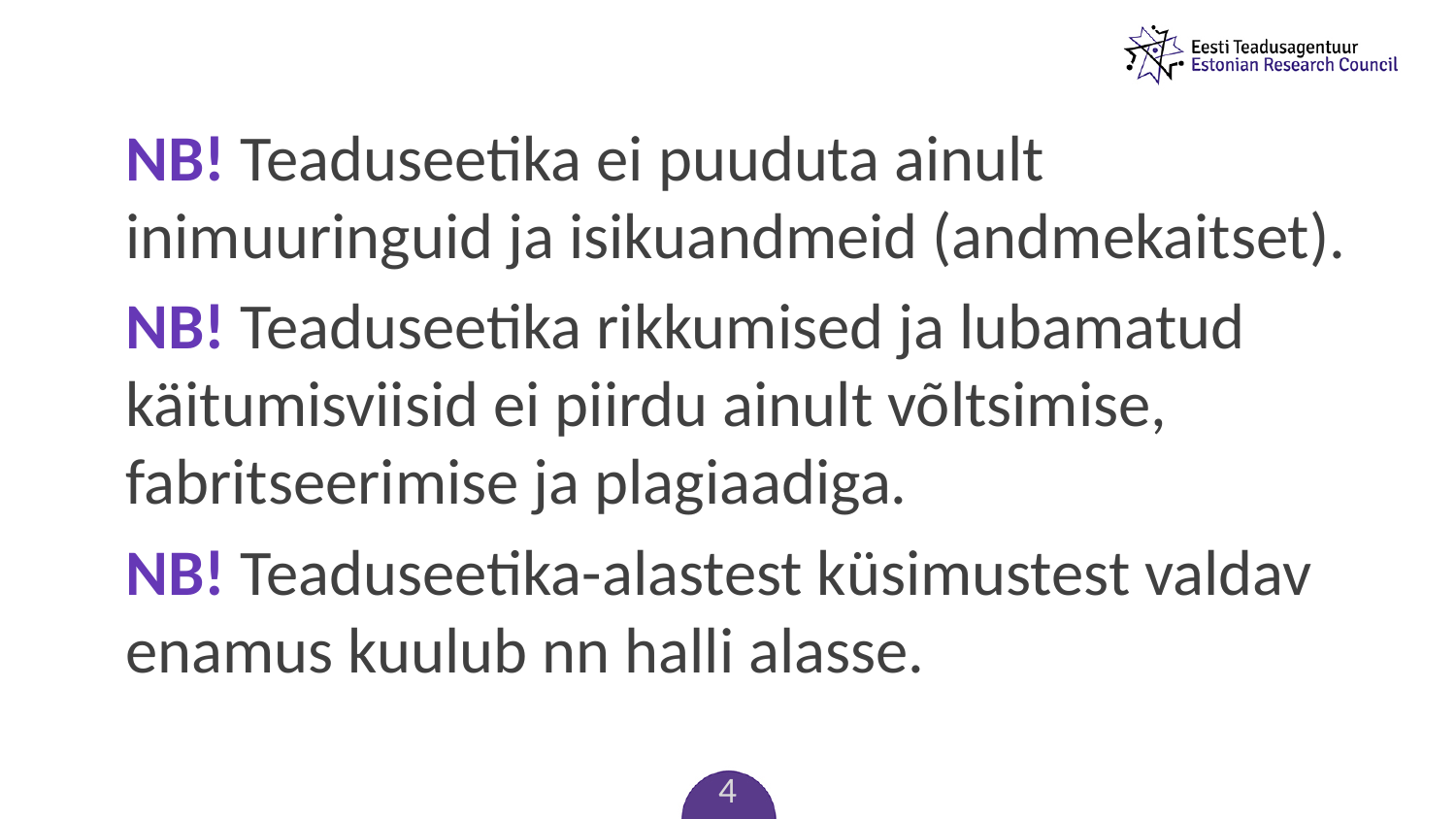

NB! Teaduseetika ei puuduta ainult inimuuringuid ja isikuandmeid (andmekaitset).
NB! Teaduseetika rikkumised ja lubamatud käitumisviisid ei piirdu ainult võltsimise, fabritseerimise ja plagiaadiga.
NB! Teaduseetika-alastest küsimustest valdav enamus kuulub nn halli alasse.

4